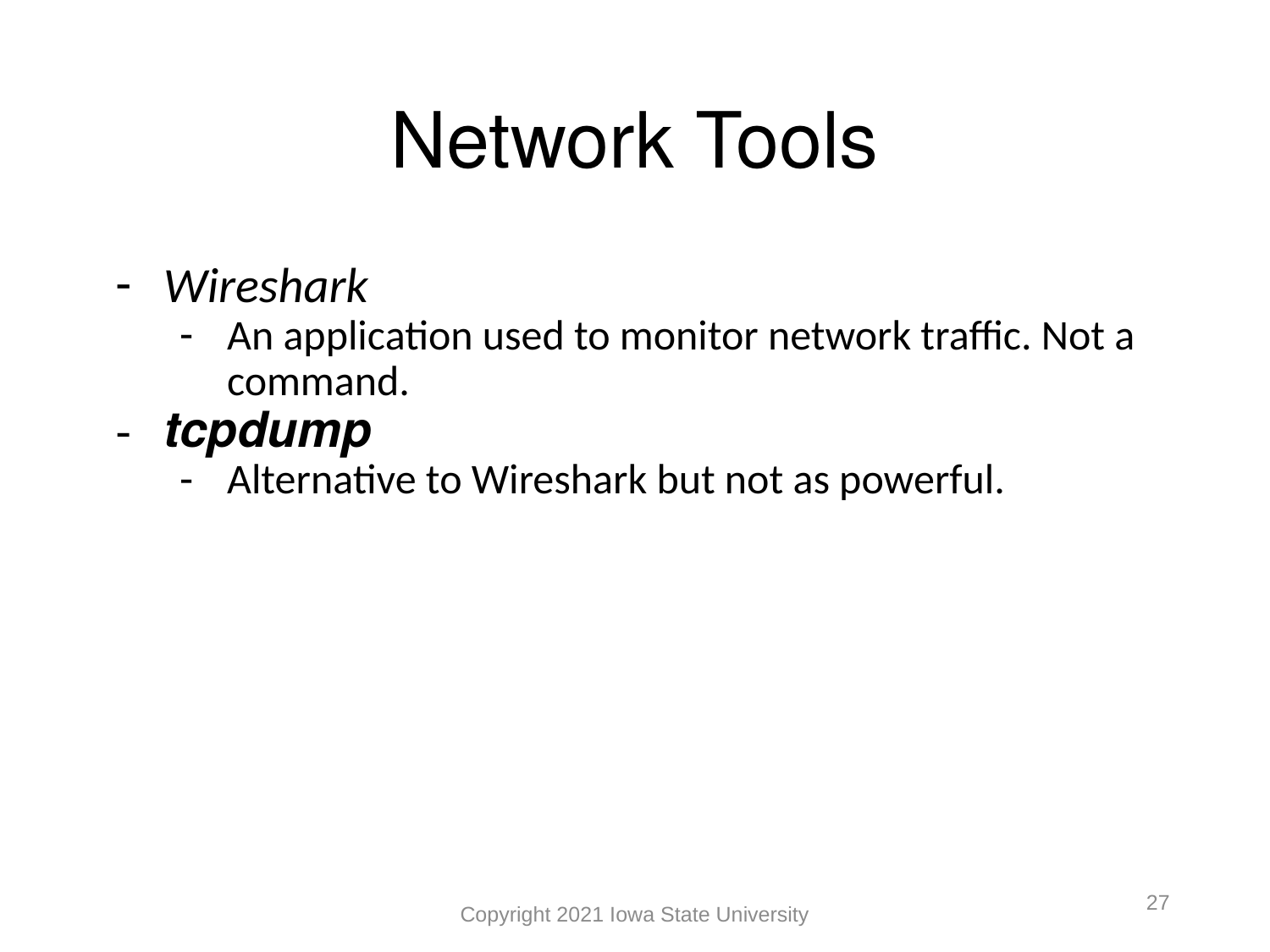

# Network Tools
Wireshark
An application used to monitor network traffic. Not a command.
tcpdump
Alternative to Wireshark but not as powerful.

27
Copyright 2021 Iowa State University